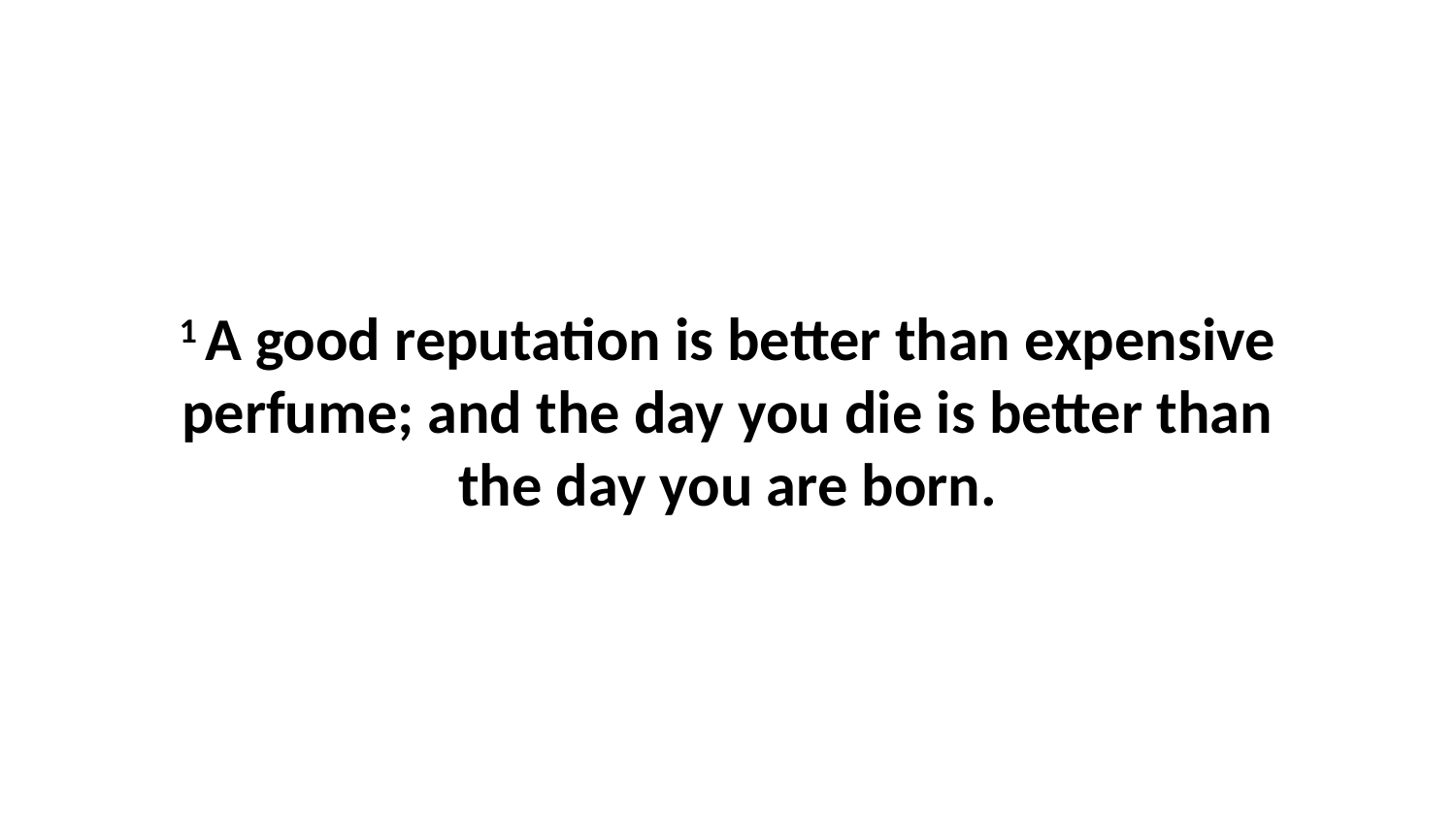

1 A good reputation is better than expensive perfume; and the day you die is better than the day you are born.